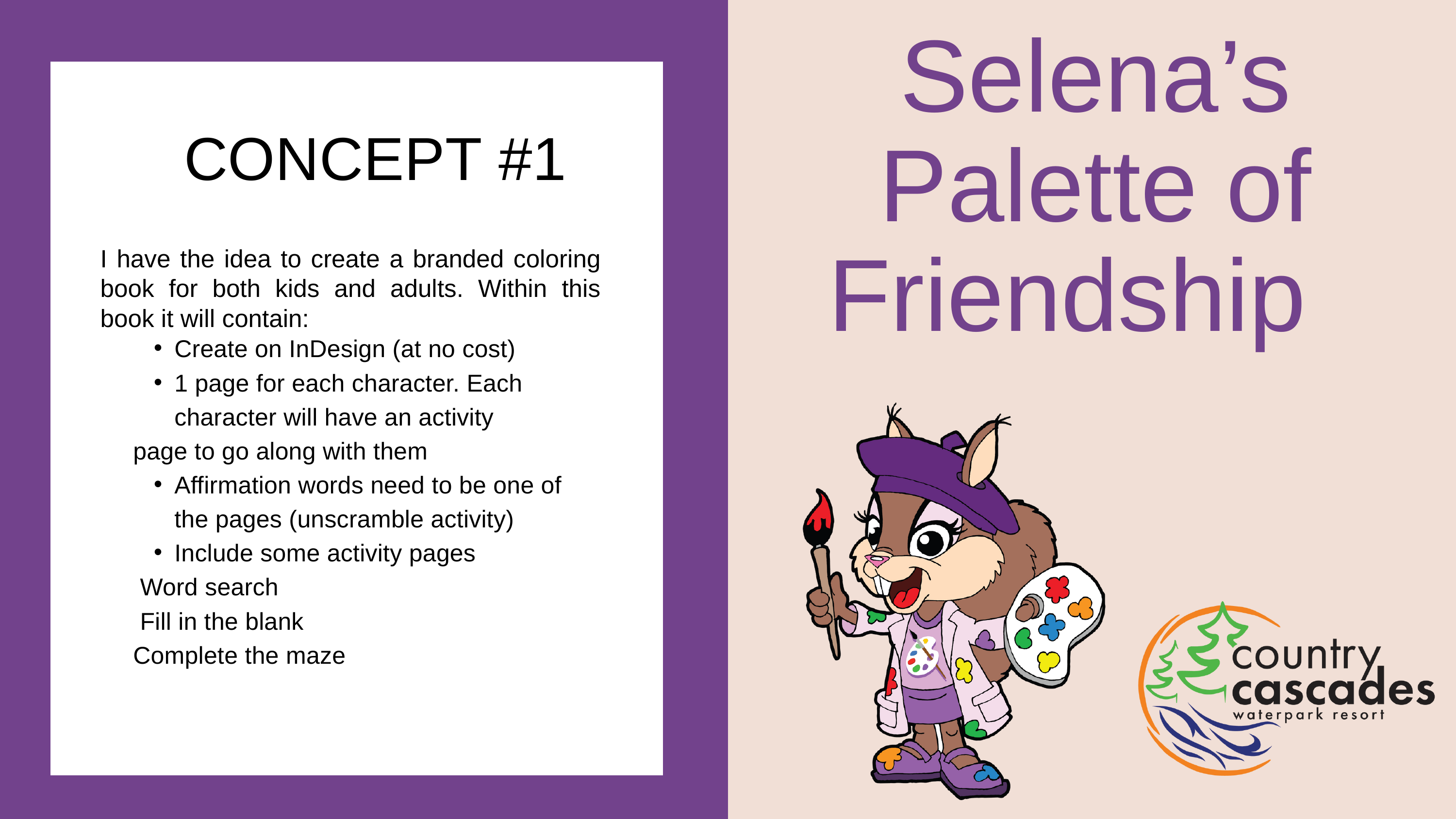

Selena’s Palette of Friendship

CONCEPT #1
I have the idea to create a branded coloring book for both kids and adults. Within this book it will contain:
Create on InDesign (at no cost)
1 page for each character. Each character will have an activity
page to go along with them
Affirmation words need to be one of the pages (unscramble activity)
Include some activity pages
 Word search
 Fill in the blank
Complete the maze